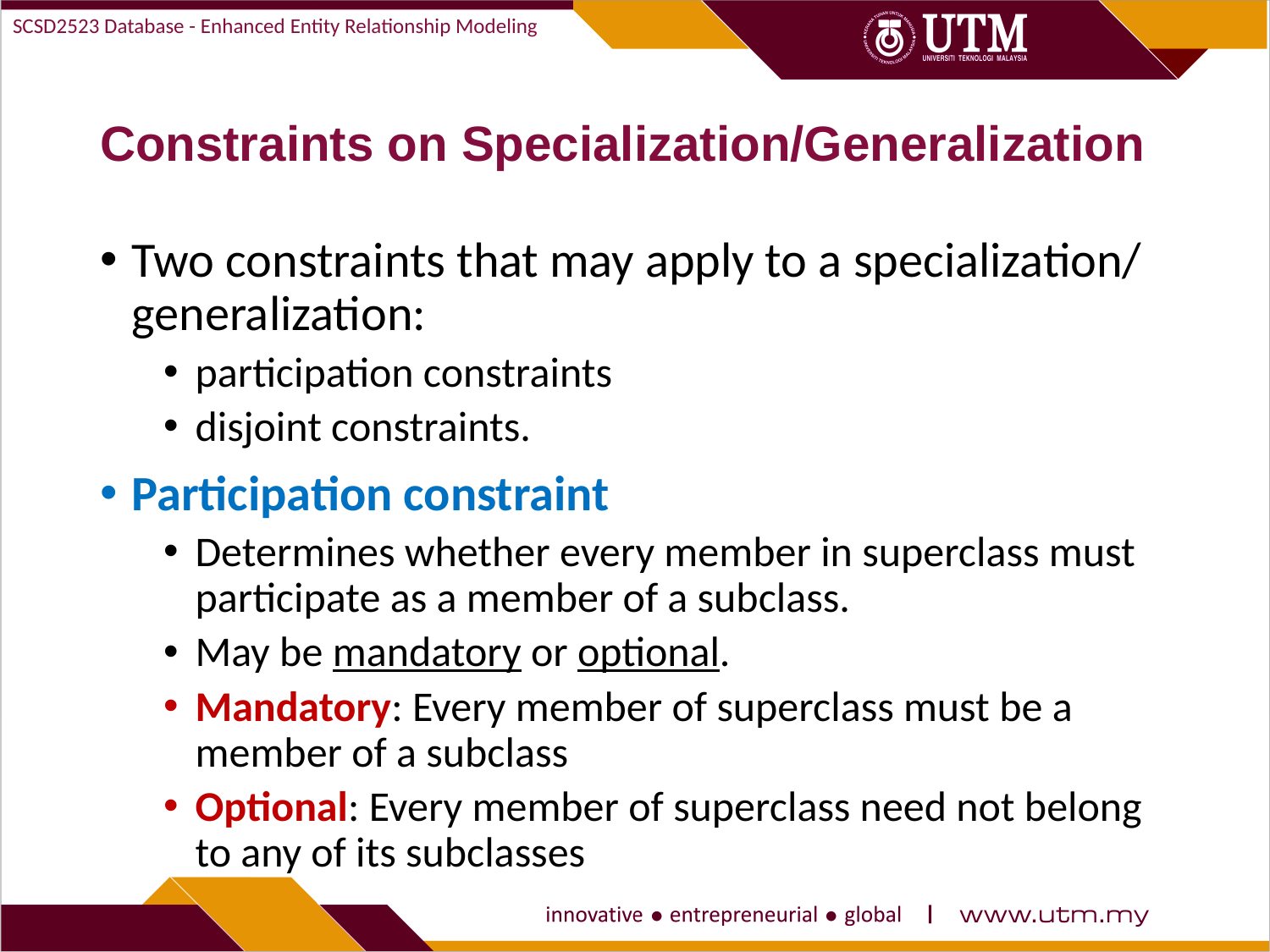

SCSD2523 Database - Enhanced Entity Relationship Modeling
# Constraints on Specialization/Generalization
Two constraints that may apply to a specialization/ generalization:
participation constraints
disjoint constraints.
Participation constraint
Determines whether every member in superclass must participate as a member of a subclass.
May be mandatory or optional.
Mandatory: Every member of superclass must be a member of a subclass
Optional: Every member of superclass need not belong to any of its subclasses

12